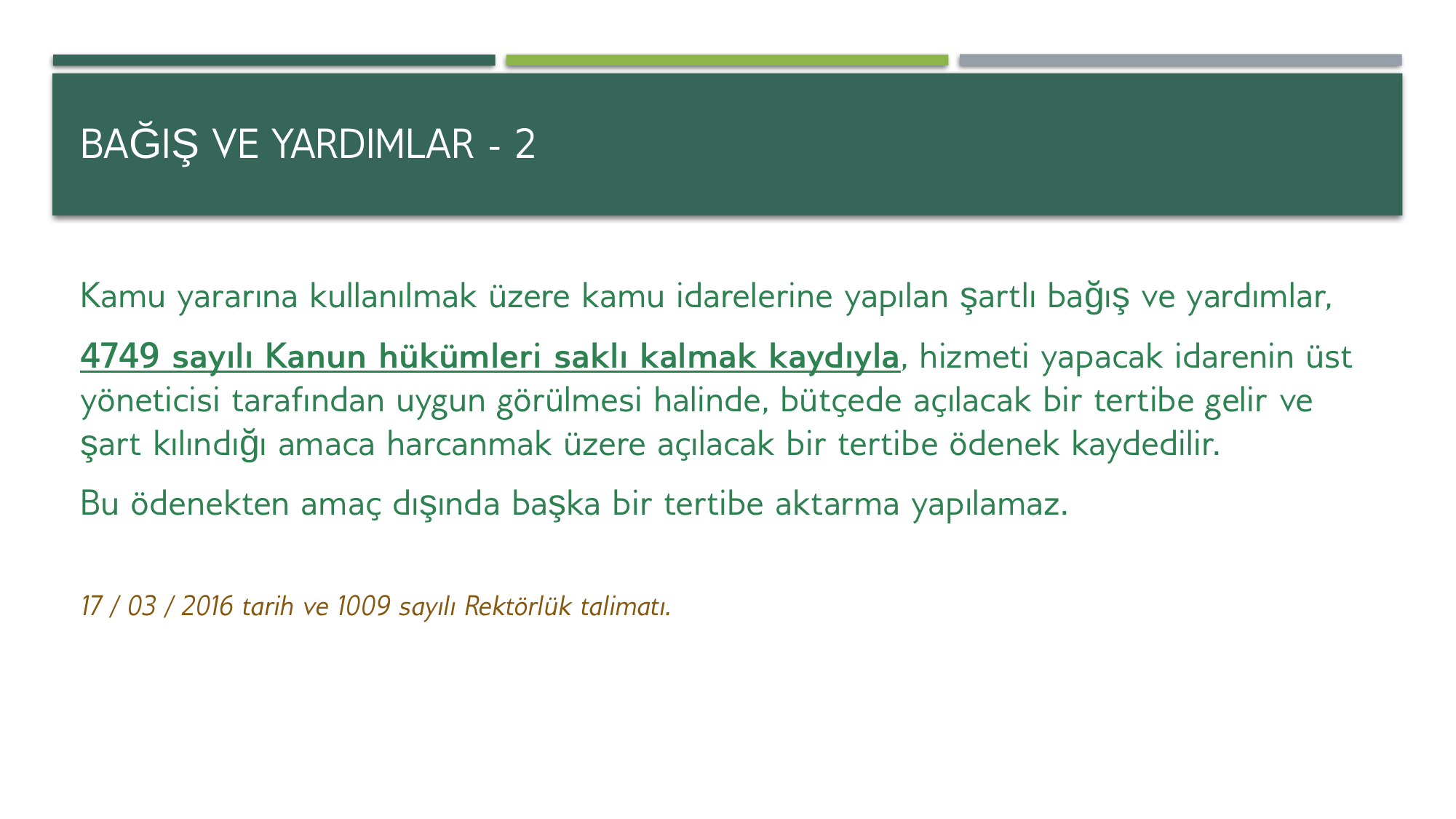

# BAĞIŞ ve yardımlar - 2
Kamu yararına kullanılmak üzere kamu idarelerine yapılan şartlı bağış ve yardımlar,
4749 sayılı Kanun hükümleri saklı kalmak kaydıyla, hizmeti yapacak idarenin üst yöneticisi tarafından uygun görülmesi halinde, bütçede açılacak bir tertibe gelir ve şart kılındığı amaca harcanmak üzere açılacak bir tertibe ödenek kaydedilir.
Bu ödenekten amaç dışında başka bir tertibe aktarma yapılamaz.

17 / 03 / 2016 tarih ve 1009 sayılı Rektörlük talimatı.